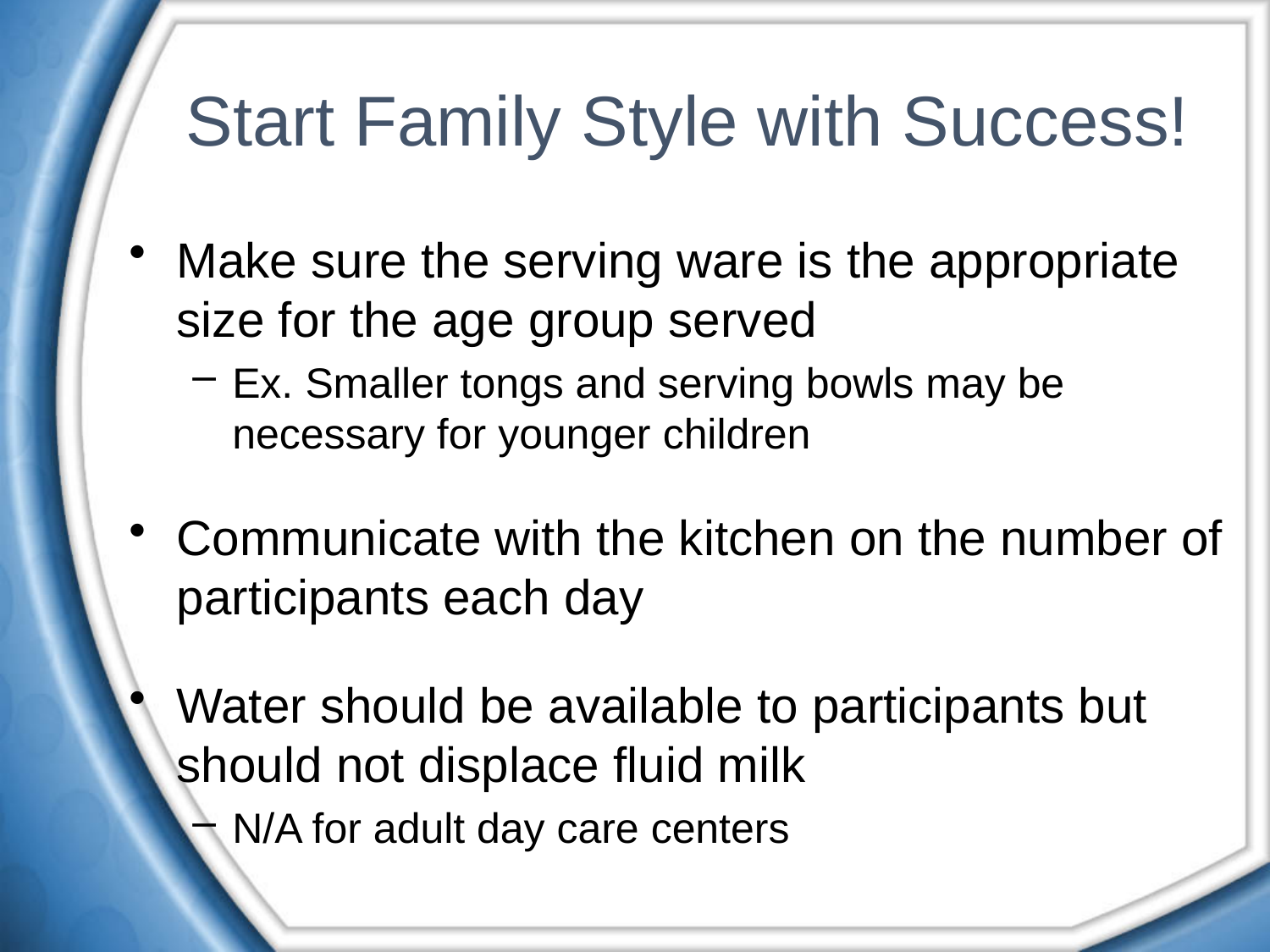

# Start Family Style with Success!
Make sure the serving ware is the appropriate size for the age group served
Ex. Smaller tongs and serving bowls may be necessary for younger children

Communicate with the kitchen on the number of participants each day

Water should be available to participants but should not displace fluid milk
N/A for adult day care centers